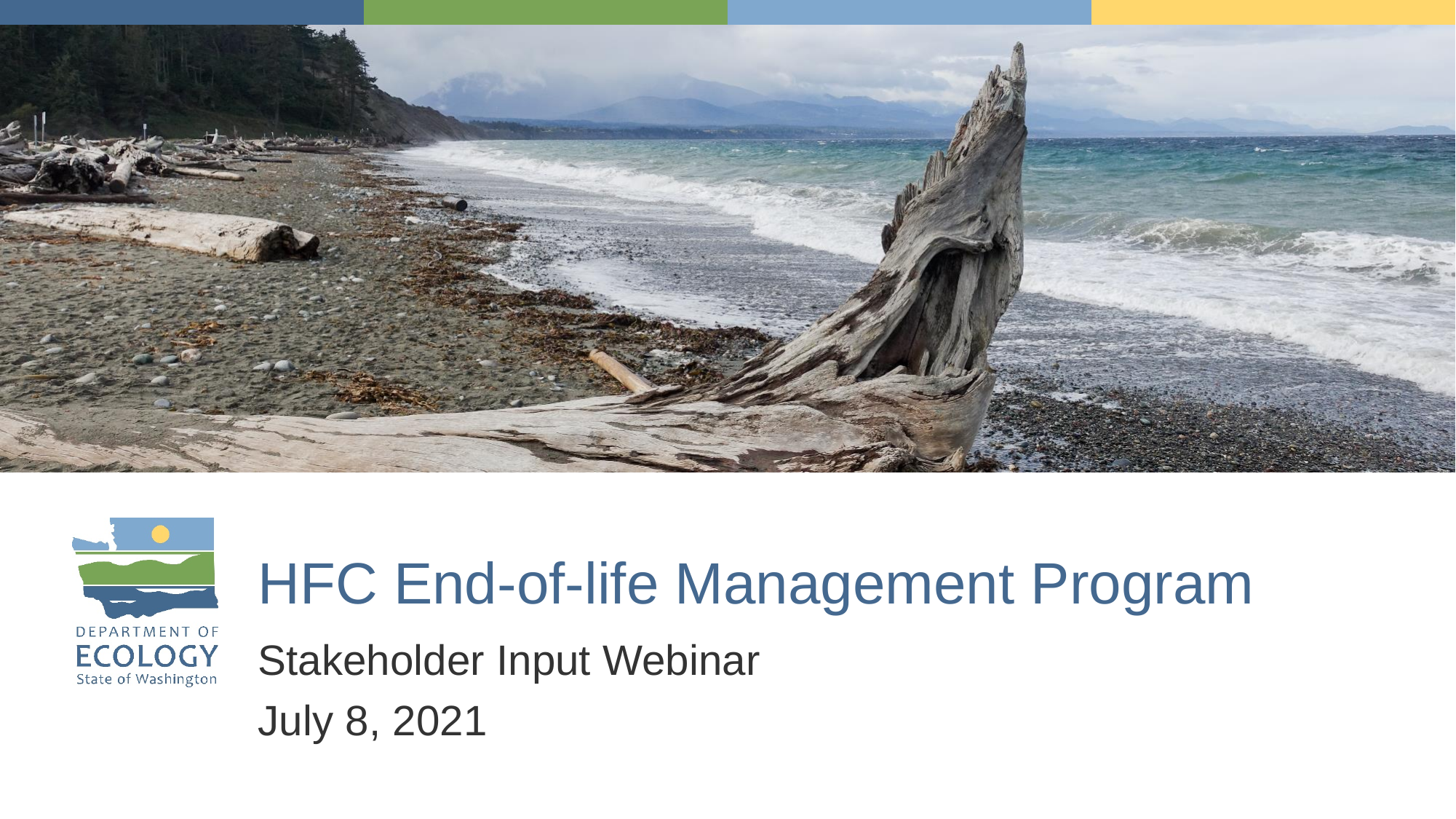

# HFC End-of-life Management Program
Stakeholder Input Webinar
July 8, 2021